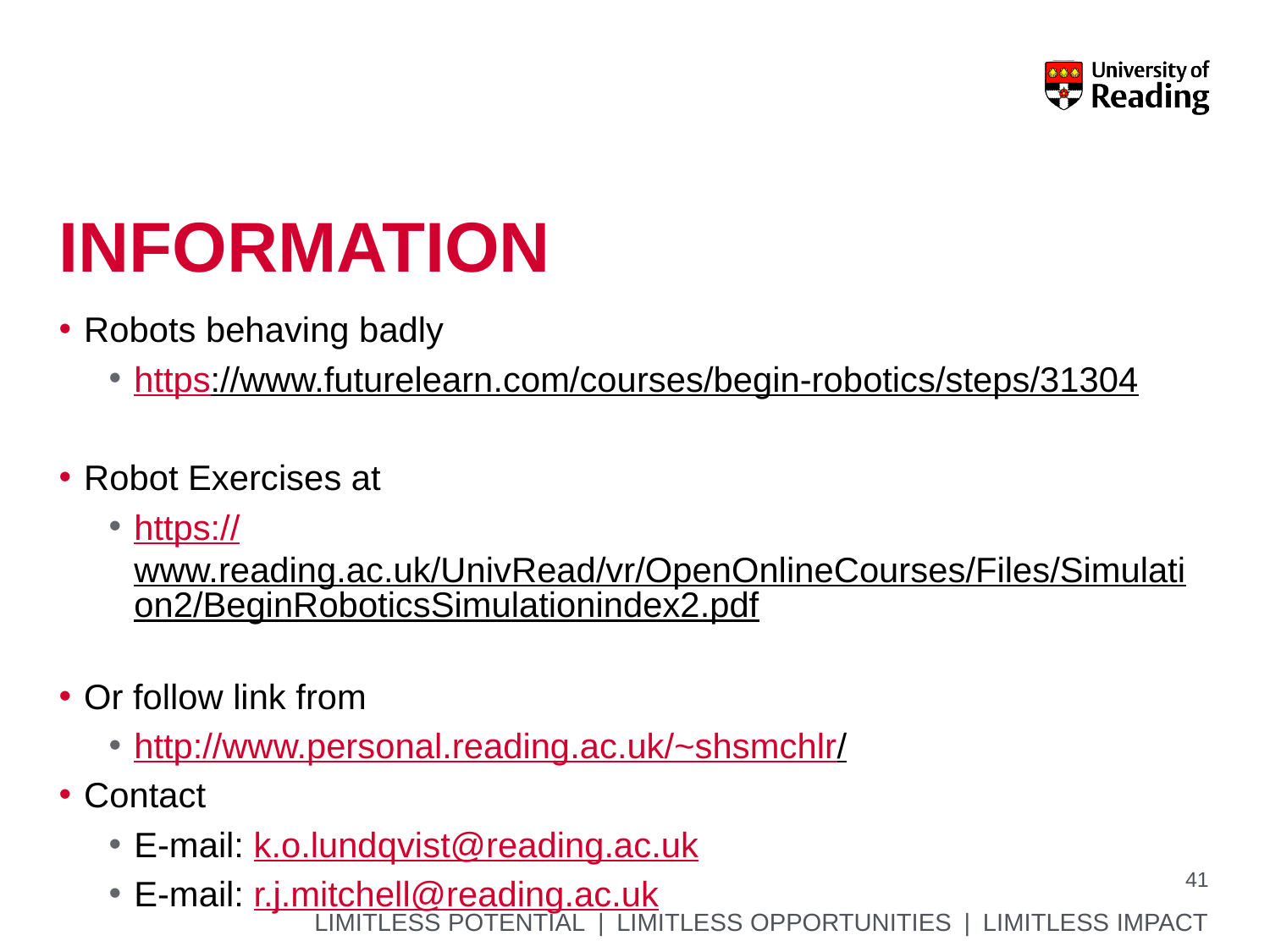

# Information
Robots behaving badly
https://www.futurelearn.com/courses/begin-robotics/steps/31304

Robot Exercises at
https://www.reading.ac.uk/UnivRead/vr/OpenOnlineCourses/Files/Simulation2/BeginRoboticsSimulationindex2.pdf
Or follow link from
http://www.personal.reading.ac.uk/~shsmchlr/
Contact
E-mail: k.o.lundqvist@reading.ac.uk
E-mail: r.j.mitchell@reading.ac.uk

41